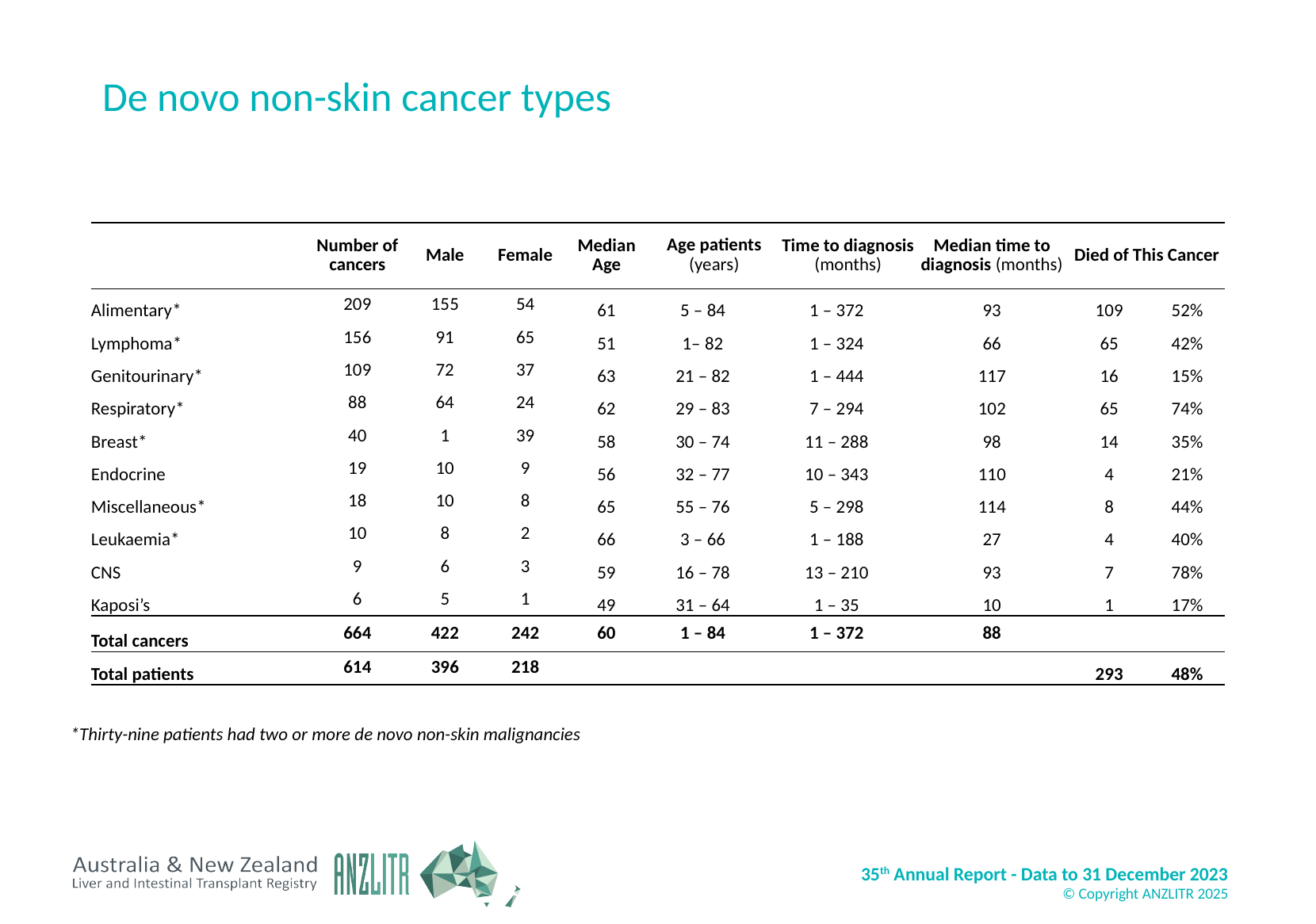

# De novo non-skin cancer types
|  | Number of cancers | Male | Female | Median Age | Age patients (years) | Time to diagnosis (months) | Median time to diagnosis (months) | Died of This Cancer |  |
| --- | --- | --- | --- | --- | --- | --- | --- | --- | --- |
| Alimentary\* | 209 | 155 | 54 | 61 | 5 – 84 | 1 – 372 | 93 | 109 | 52% |
| Lymphoma\* | 156 | 91 | 65 | 51 | 1– 82 | 1 – 324 | 66 | 65 | 42% |
| Genitourinary\* | 109 | 72 | 37 | 63 | 21 – 82 | 1 – 444 | 117 | 16 | 15% |
| Respiratory\* | 88 | 64 | 24 | 62 | 29 – 83 | 7 – 294 | 102 | 65 | 74% |
| Breast\* | 40 | 1 | 39 | 58 | 30 – 74 | 11 – 288 | 98 | 14 | 35% |
| Endocrine | 19 | 10 | 9 | 56 | 32 – 77 | 10 – 343 | 110 | 4 | 21% |
| Miscellaneous\* | 18 | 10 | 8 | 65 | 55 – 76 | 5 – 298 | 114 | 8 | 44% |
| Leukaemia\* | 10 | 8 | 2 | 66 | 3 – 66 | 1 – 188 | 27 | 4 | 40% |
| CNS | 9 | 6 | 3 | 59 | 16 – 78 | 13 – 210 | 93 | 7 | 78% |
| Kaposi’s | 6 | 5 | 1 | 49 | 31 – 64 | 1 – 35 | 10 | 1 | 17% |
| Total cancers | 664 | 422 | 242 | 60 | 1 – 84 | 1 – 372 | 88 |  |  |
| Total patients | 614 | 396 | 218 |  |  |  |  | 293 | 48% |
*Thirty-nine patients had two or more de novo non-skin malignancies